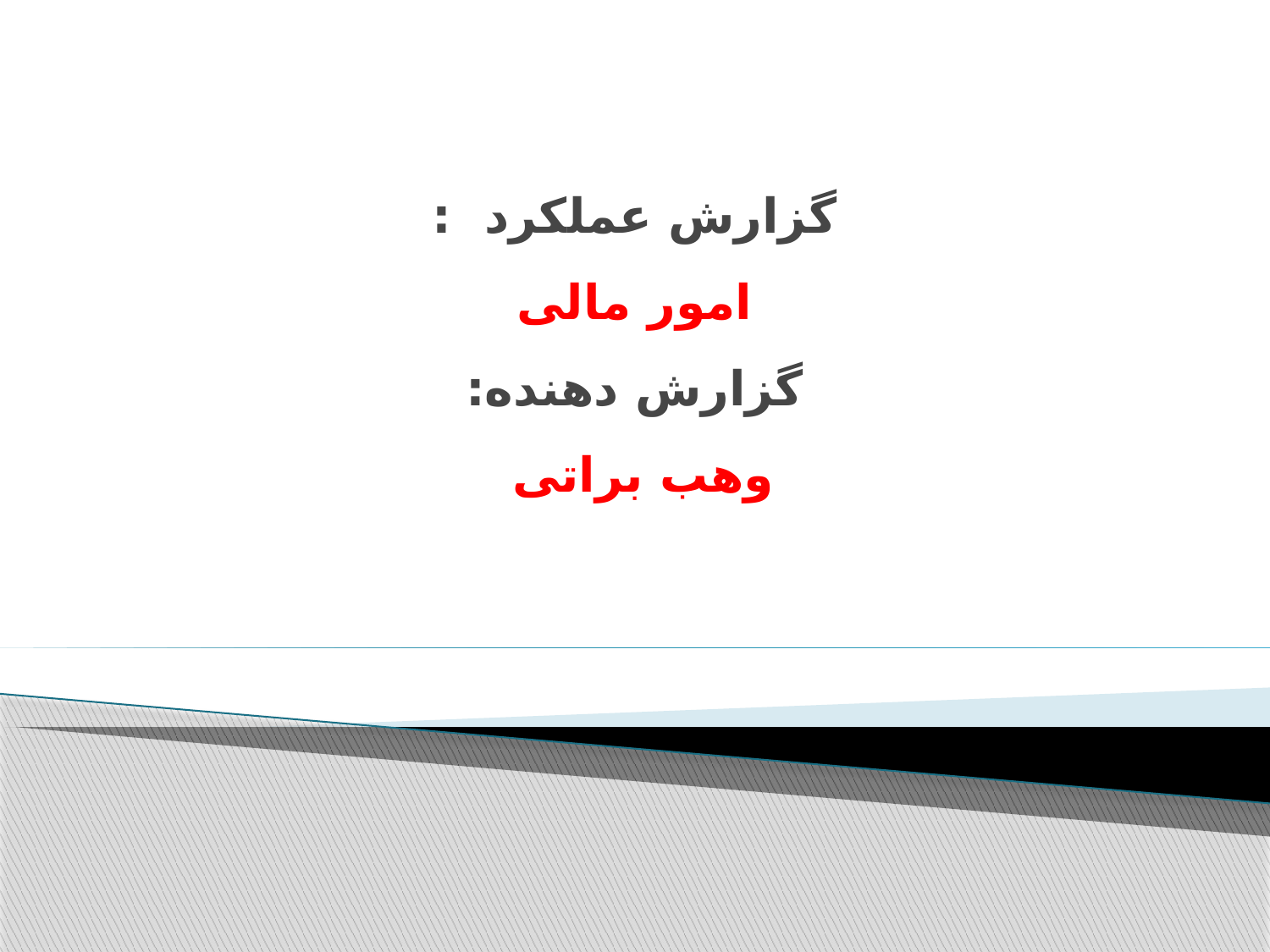

# گزارش عملکرد  : امور مالی گزارش دهنده: وهب براتی